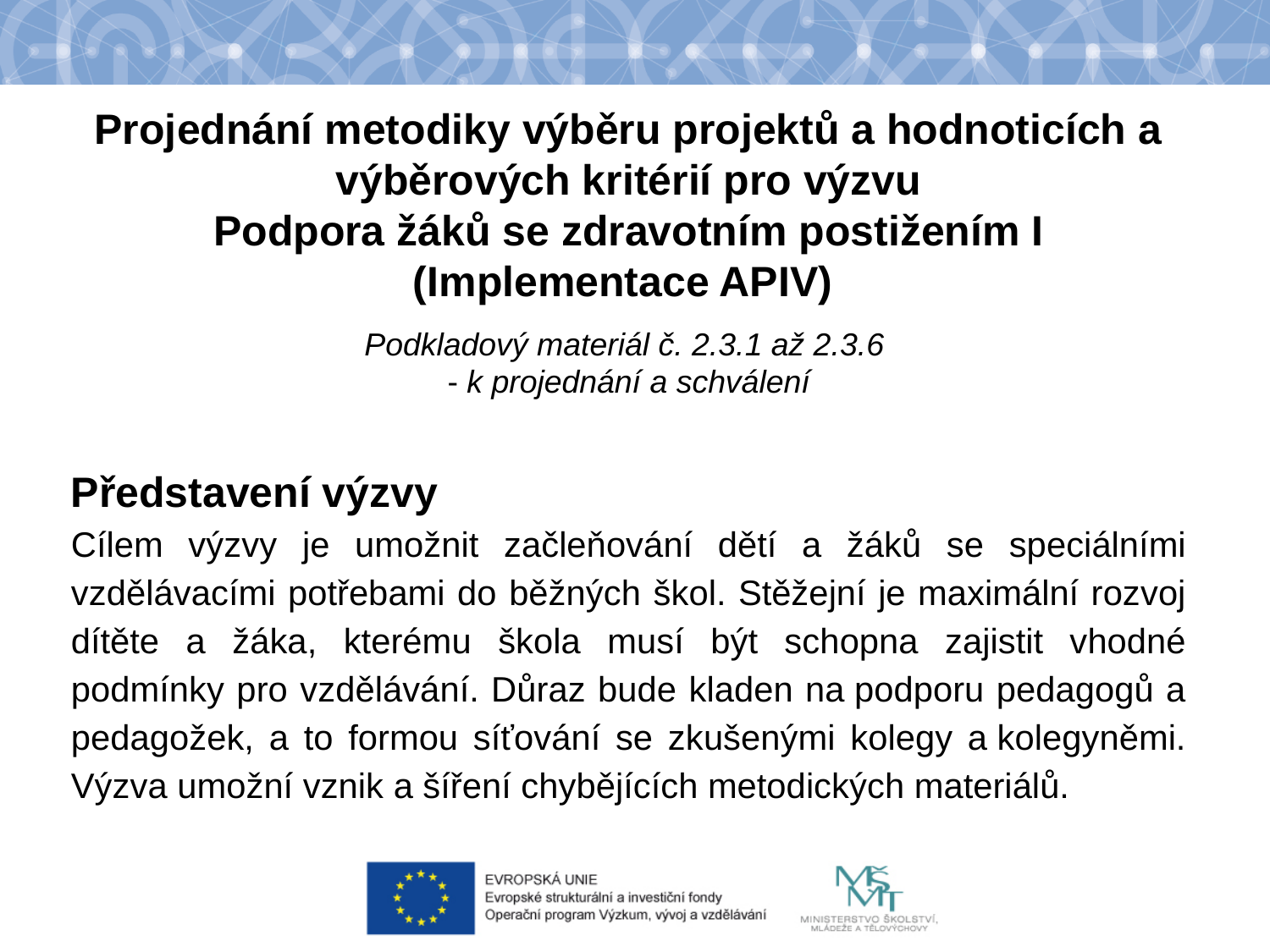

Projednání metodiky výběru projektů a hodnoticích a výběrových kritérií pro výzvu
Podpora žáků se zdravotním postižením I (Implementace APIV)
Podkladový materiál č. 2.3.1 až 2.3.6
- k projednání a schválení
Představení výzvy
Cílem výzvy je umožnit začleňování dětí a žáků se speciálními vzdělávacími potřebami do běžných škol. Stěžejní je maximální rozvoj dítěte a žáka, kterému škola musí být schopna zajistit vhodné podmínky pro vzdělávání. Důraz bude kladen na podporu pedagogů a pedagožek, a to formou síťování se zkušenými kolegy a kolegyněmi. Výzva umožní vznik a šíření chybějících metodických materiálů.